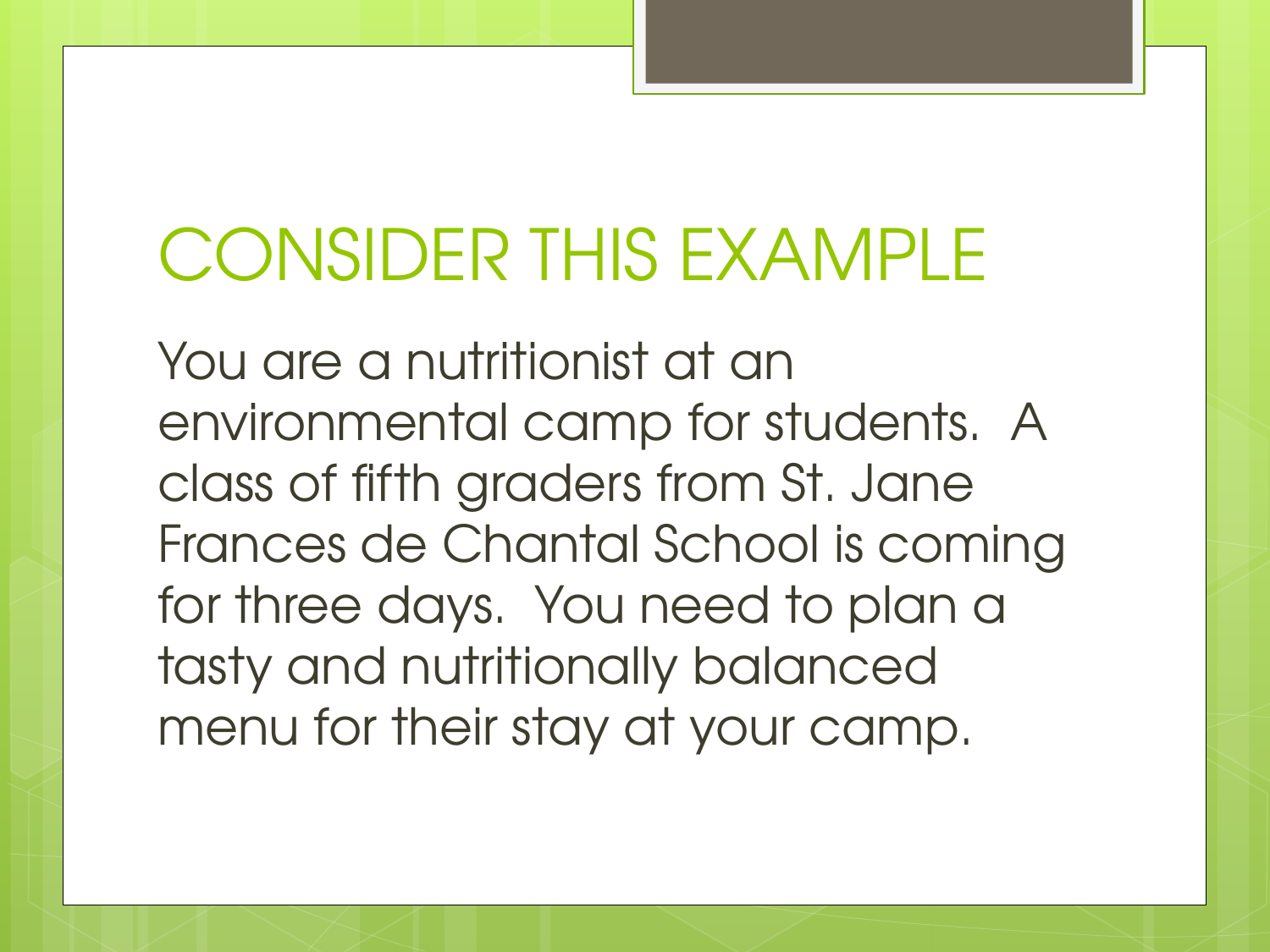

# CONSIDER THIS EXAMPLE
You are a nutritionist at an environmental camp for students.  A class of fifth graders from St. Jane Frances de Chantal School is coming for three days.  You need to plan a tasty and nutritionally balanced menu for their stay at your camp.